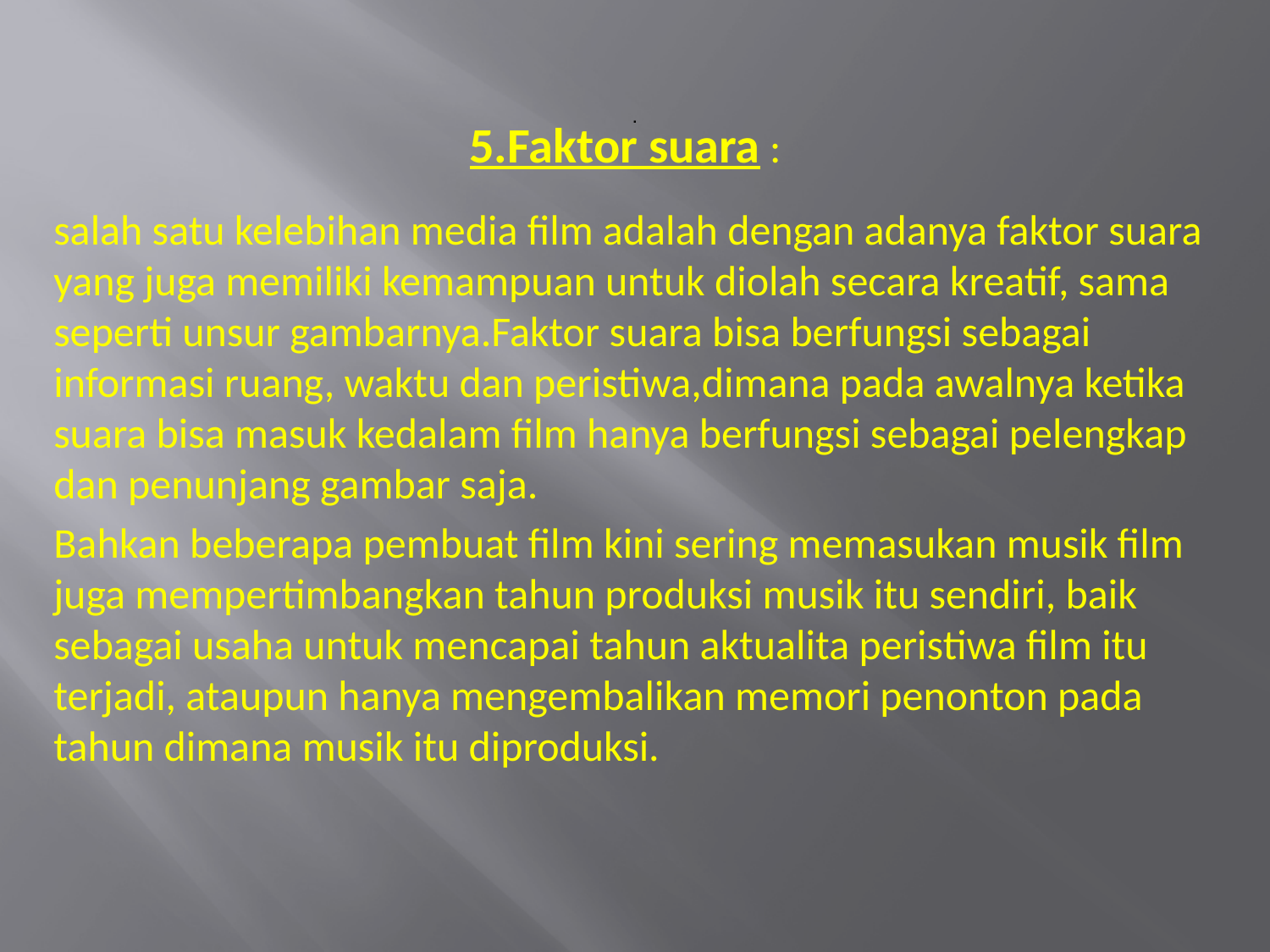

# .
  5.Faktor suara :

	salah satu kelebihan media film adalah dengan adanya faktor suara yang juga memiliki kemampuan untuk diolah secara kreatif, sama seperti unsur gambarnya.Faktor suara bisa berfungsi sebagai informasi ruang, waktu dan peristiwa,dimana pada awalnya ketika suara bisa masuk kedalam film hanya berfungsi sebagai pelengkap dan penunjang gambar saja.
      Bahkan beberapa pembuat film kini sering memasukan musik film juga mempertimbangkan tahun produksi musik itu sendiri, baik sebagai usaha untuk mencapai tahun aktualita peristiwa film itu terjadi, ataupun hanya mengembalikan memori penonton pada tahun dimana musik itu diproduksi.